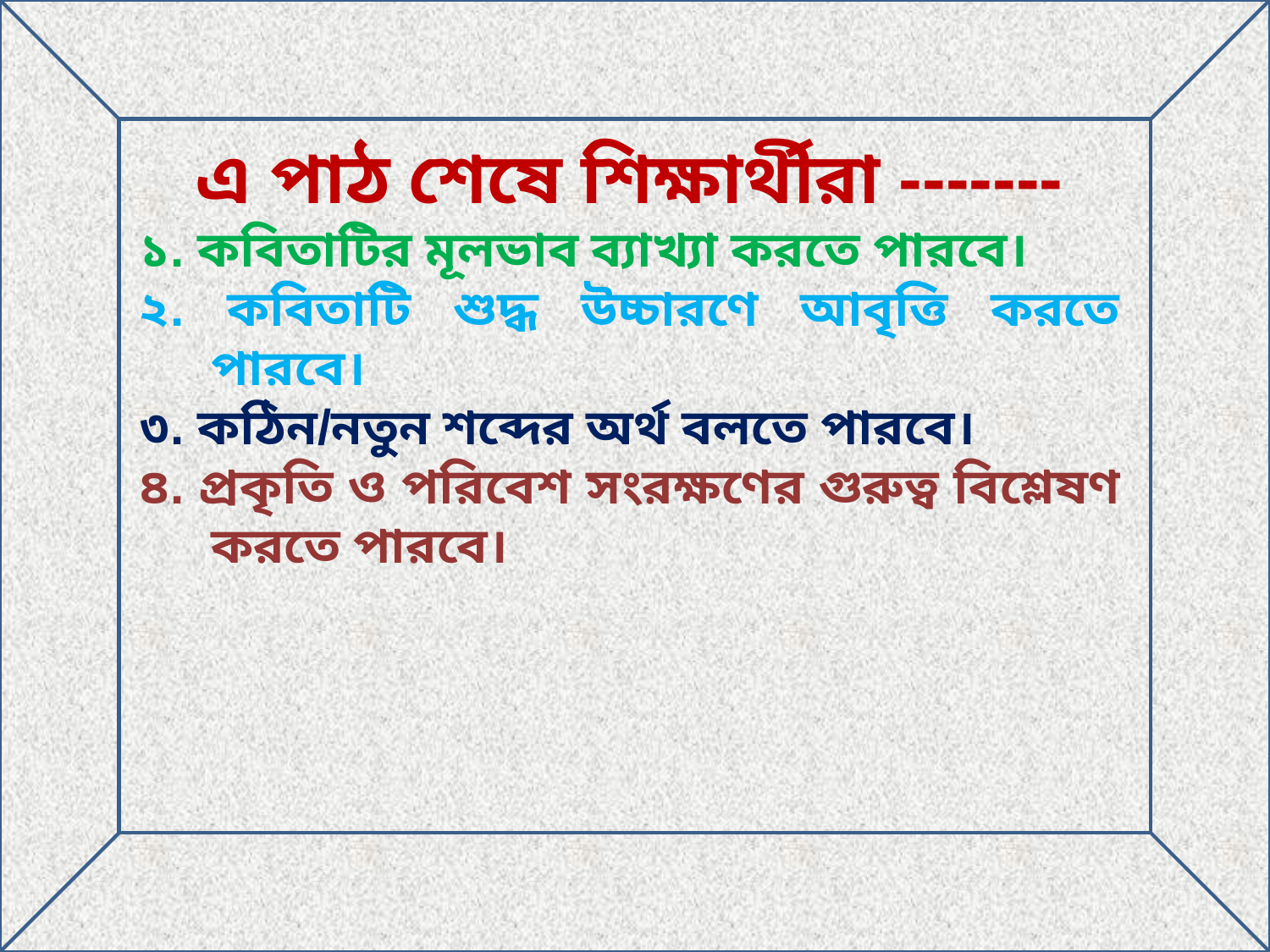

এ পাঠ শেষে শিক্ষার্থীরা -------
১. কবিতাটির মূলভাব ব্যাখ্যা করতে পারবে।
২. কবিতাটি শুদ্ধ উচ্চারণে আবৃত্তি করতে পারবে।
৩. কঠিন/নতুন শব্দের অর্থ বলতে পারবে।
৪. প্রকৃতি ও পরিবেশ সংরক্ষণের গুরুত্ব বিশ্লেষণ করতে পারবে।